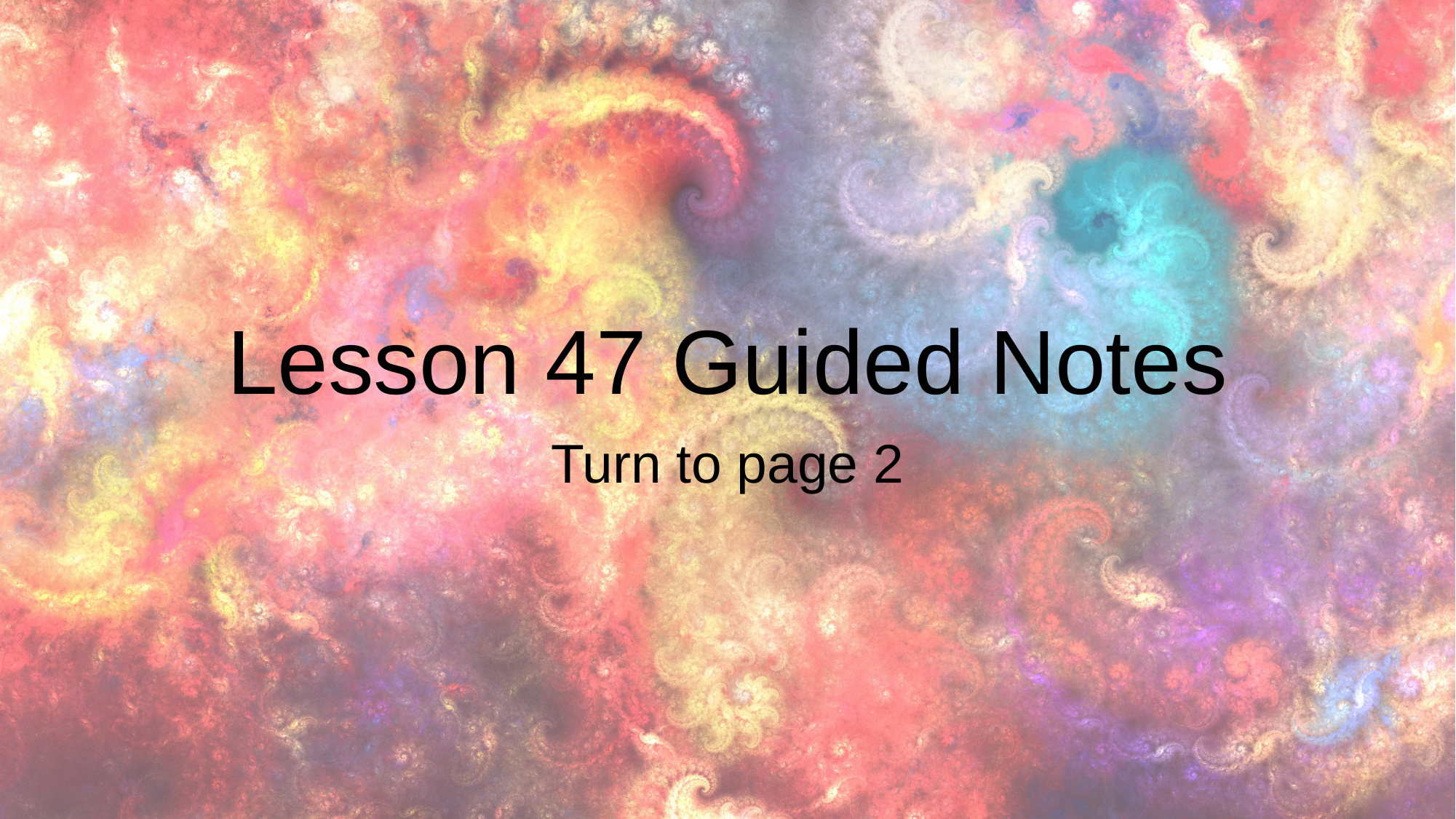

# Lesson 47 Guided Notes
Turn to page 2